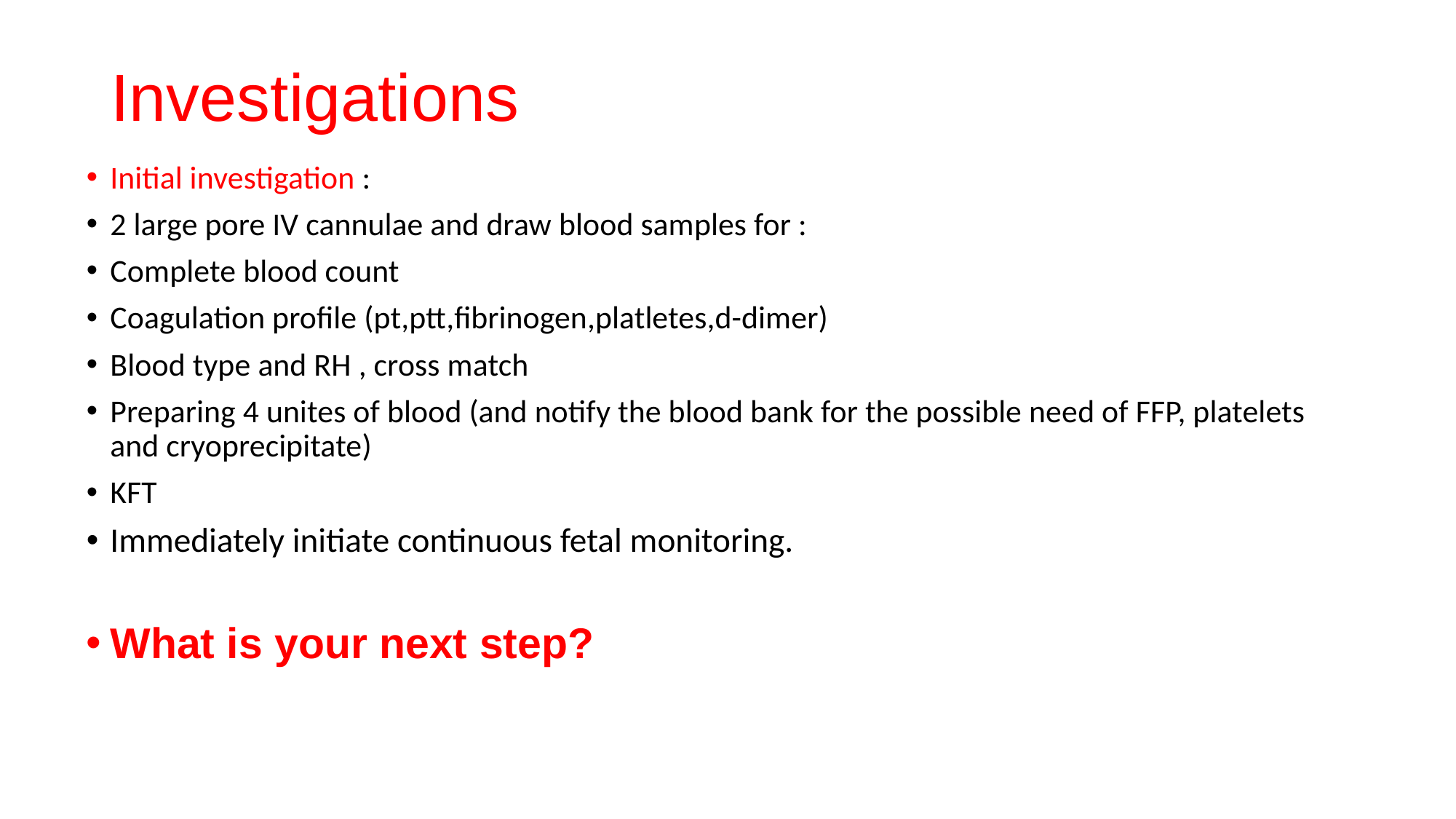

# Investigations
Initial investigation :
2 large pore IV cannulae and draw blood samples for :
Complete blood count
Coagulation profile (pt,ptt,fibrinogen,platletes,d-dimer)
Blood type and RH , cross match
Preparing 4 unites of blood (and notify the blood bank for the possible need of FFP, platelets and cryoprecipitate)
KFT
Immediately initiate continuous fetal monitoring.

What is your next step?